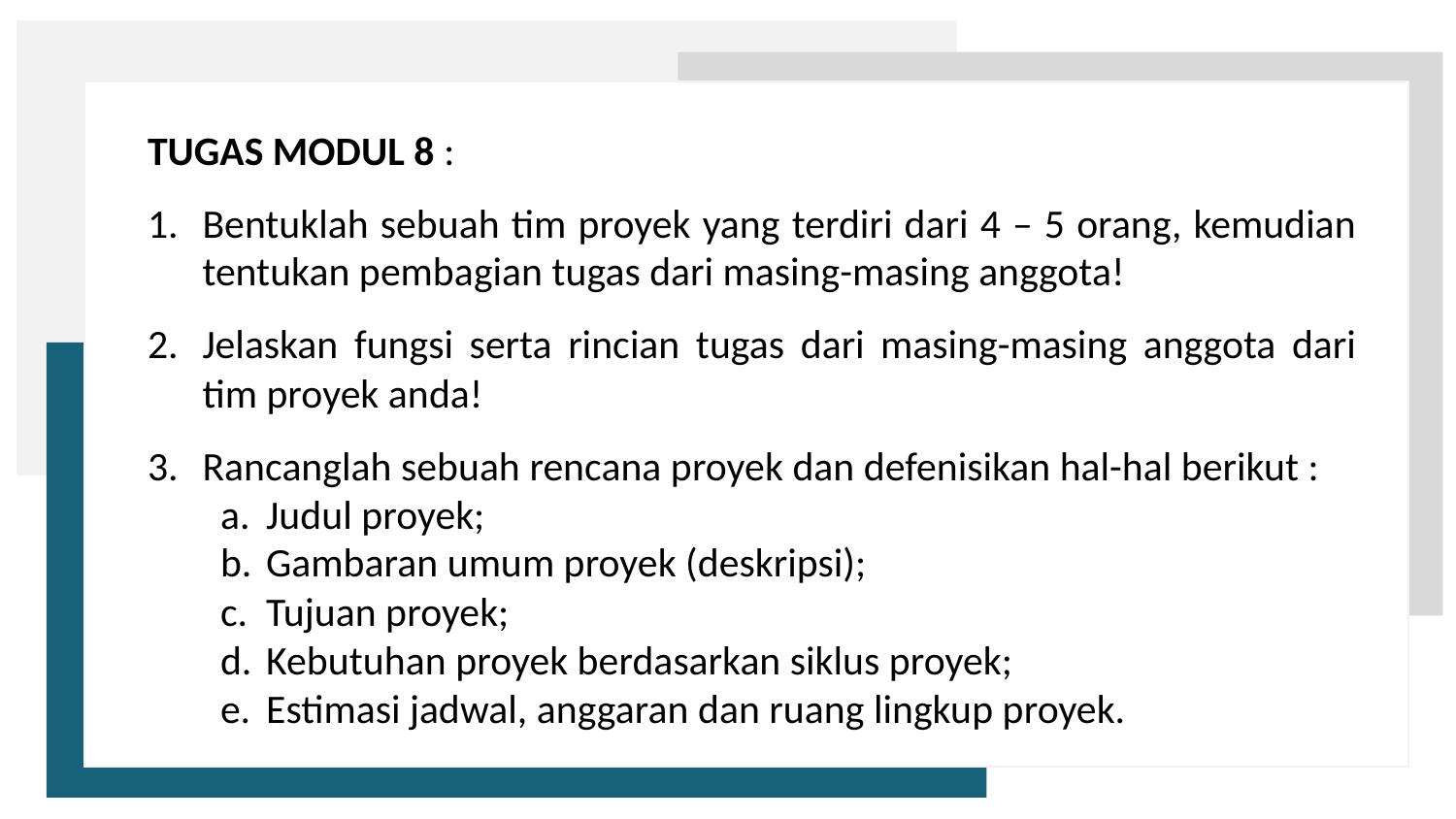

TUGAS MODUL 8 :
Bentuklah sebuah tim proyek yang terdiri dari 4 – 5 orang, kemudian tentukan pembagian tugas dari masing-masing anggota!
Jelaskan fungsi serta rincian tugas dari masing-masing anggota dari tim proyek anda!
Rancanglah sebuah rencana proyek dan defenisikan hal-hal berikut :
Judul proyek;
Gambaran umum proyek (deskripsi);
Tujuan proyek;
Kebutuhan proyek berdasarkan siklus proyek;
Estimasi jadwal, anggaran dan ruang lingkup proyek.